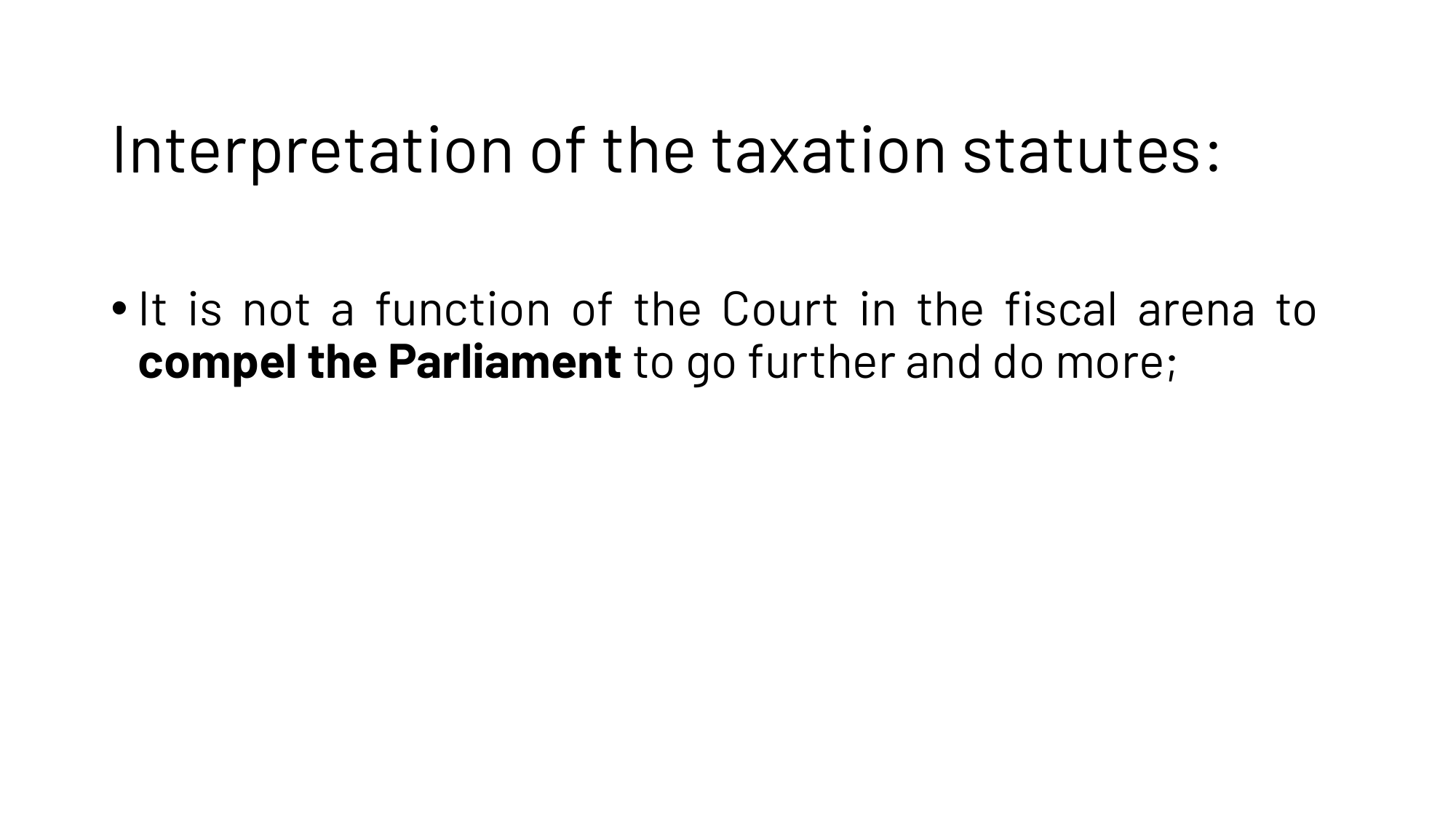

# Interpretation of the taxation statutes:
It is not a function of the Court in the fiscal arena to compel the Parliament to go further and do more;